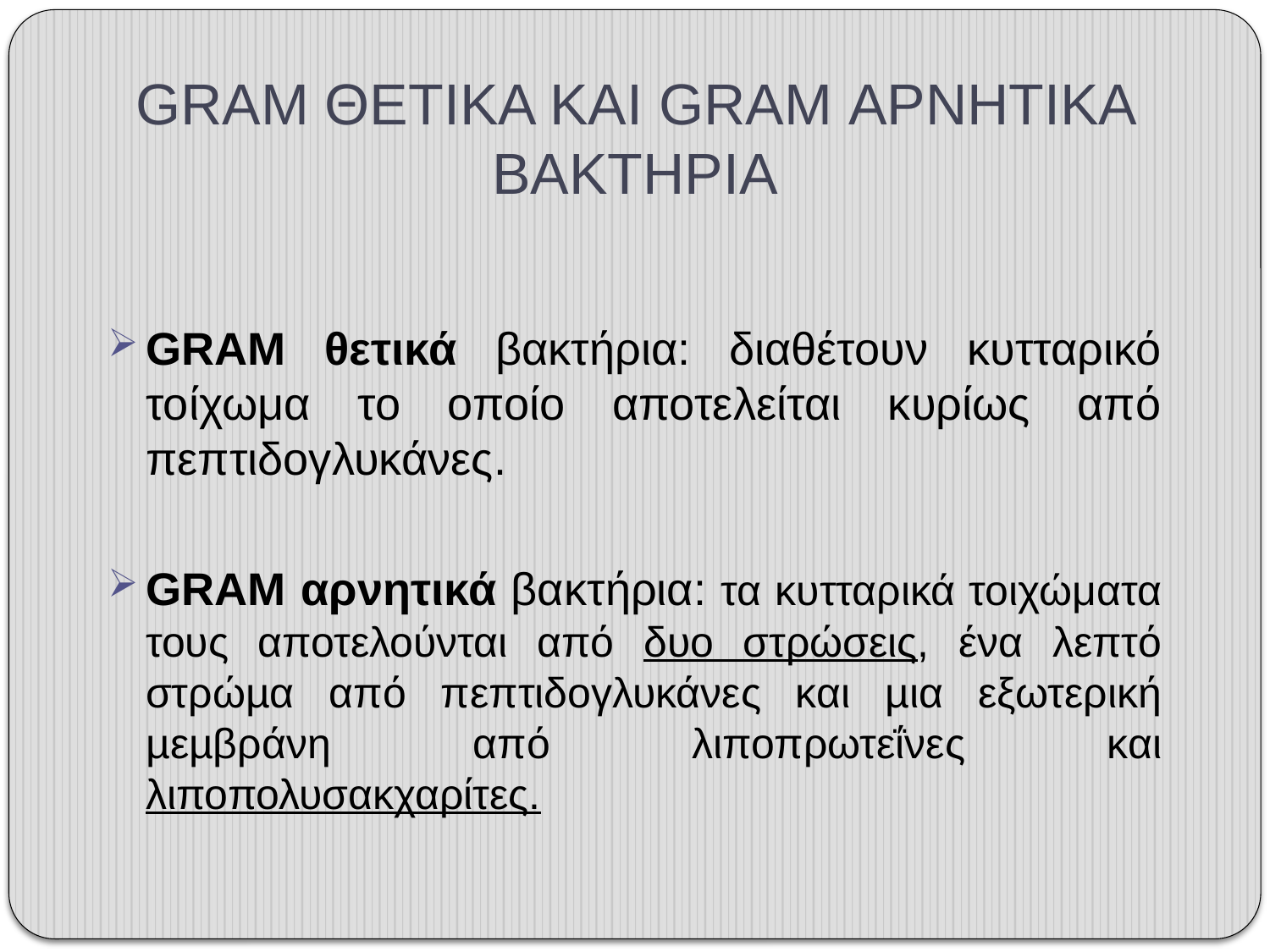

# GRAM ΘΕΤΙΚΑ ΚΑΙ GRAM ΑΡΝΗΤΙΚΑ ΒΑΚΤΗΡΙΑ

GRAM θετικά βακτήρια: διαθέτουν κυτταρικό τοίχωμα το οποίο αποτελείται κυρίως από πεπτιδογλυκάνες.

GRAM αρνητικά βακτήρια: τα κυτταρικά τοιχώματα τους αποτελούνται από δυο στρώσεις, ένα λεπτό στρώµα από πεπτιδογλυκάνες και µια εξωτερική µεµβράνη από λιποπρωτεΐνες και λιποπολυσακχαρίτες.